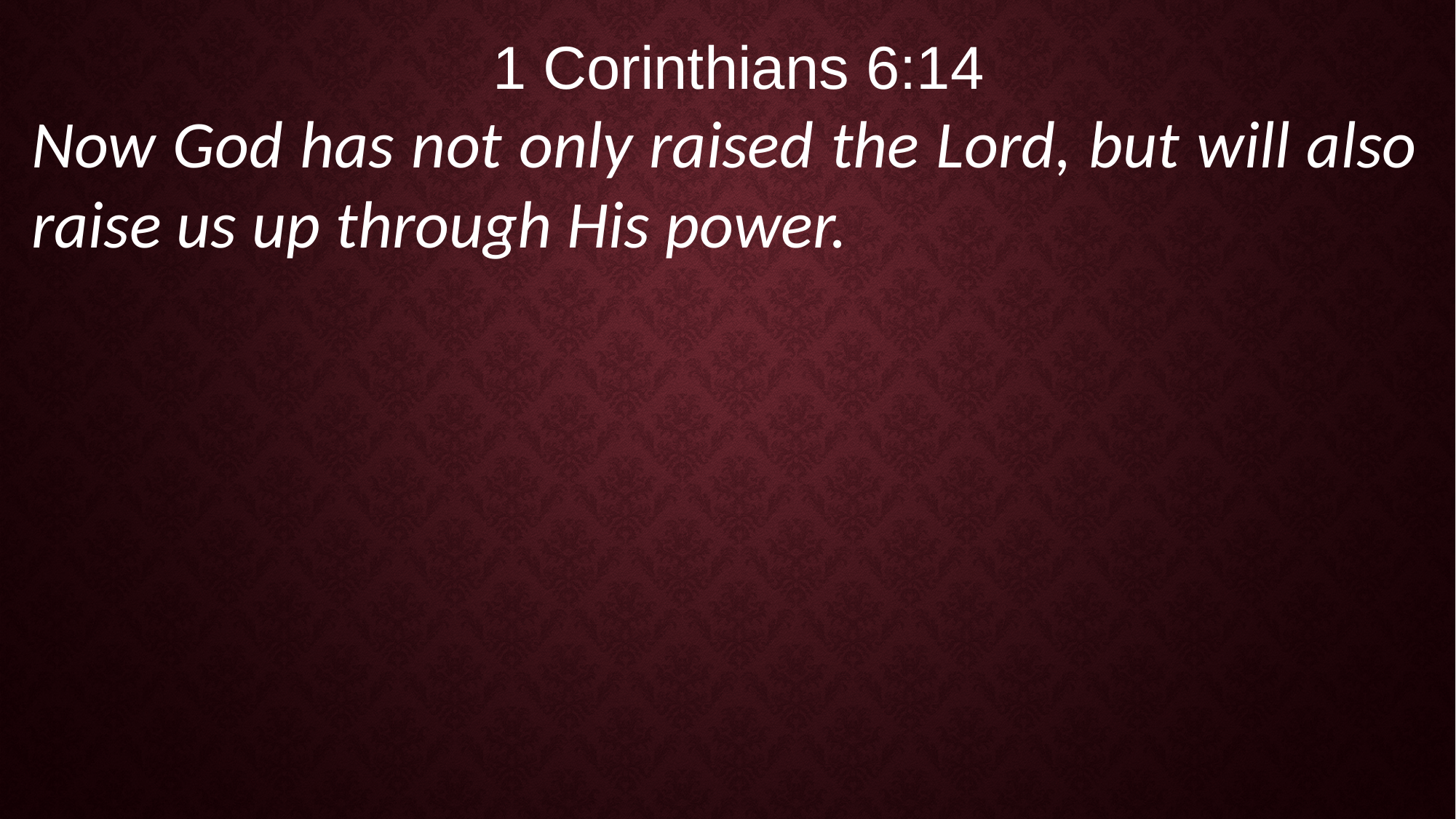

1 Corinthians 6:14
Now God has not only raised the Lord, but will also raise us up through His power.